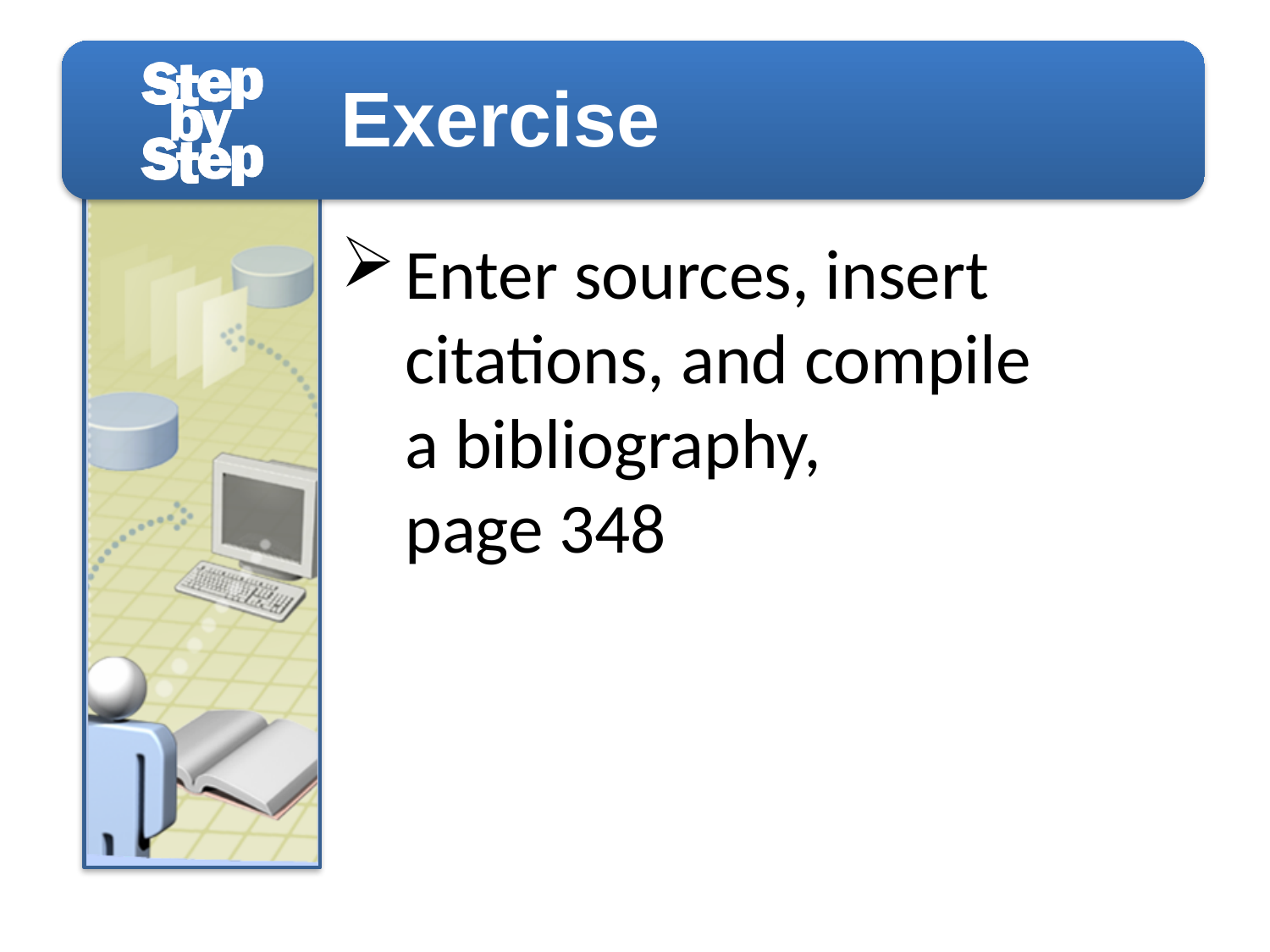

Enter sources, insert citations, and compile
a bibliography,
page 348